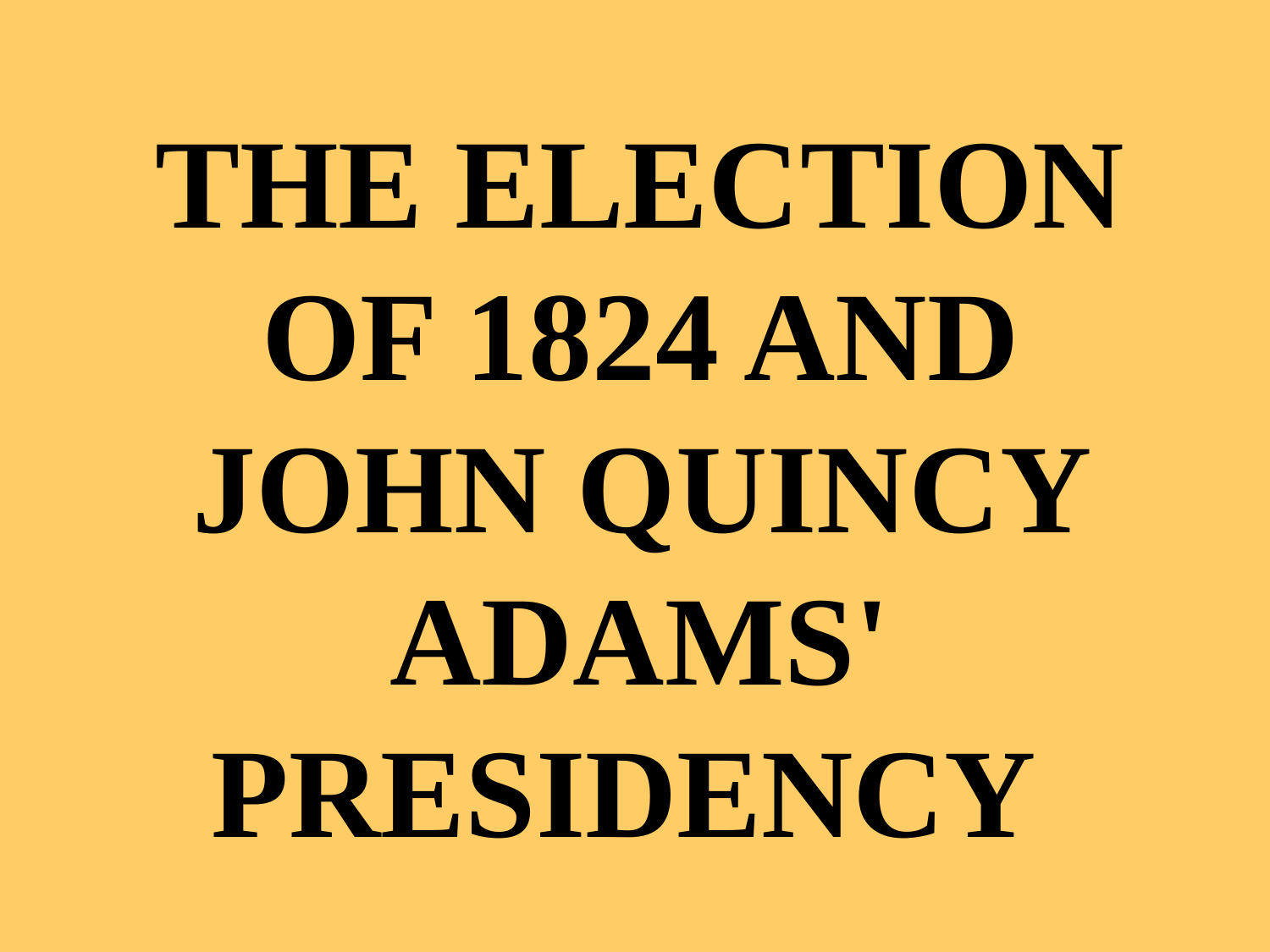

THE ELECTION OF 1824 AND JOHN QUINCY ADAMS' PRESIDENCY